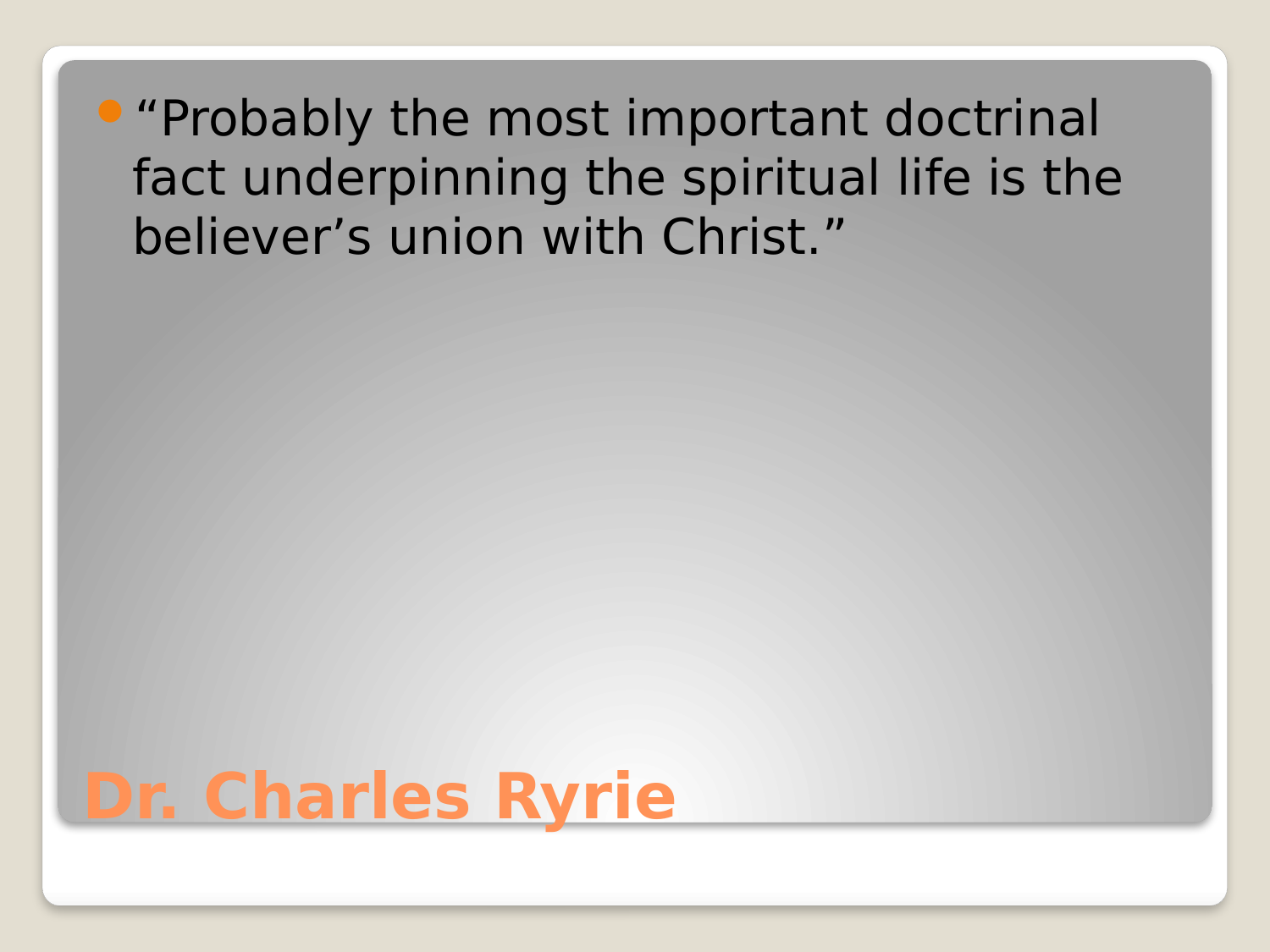

“Probably the most important doctrinal fact underpinning the spiritual life is the believer’s union with Christ.”
# Dr. Charles Ryrie